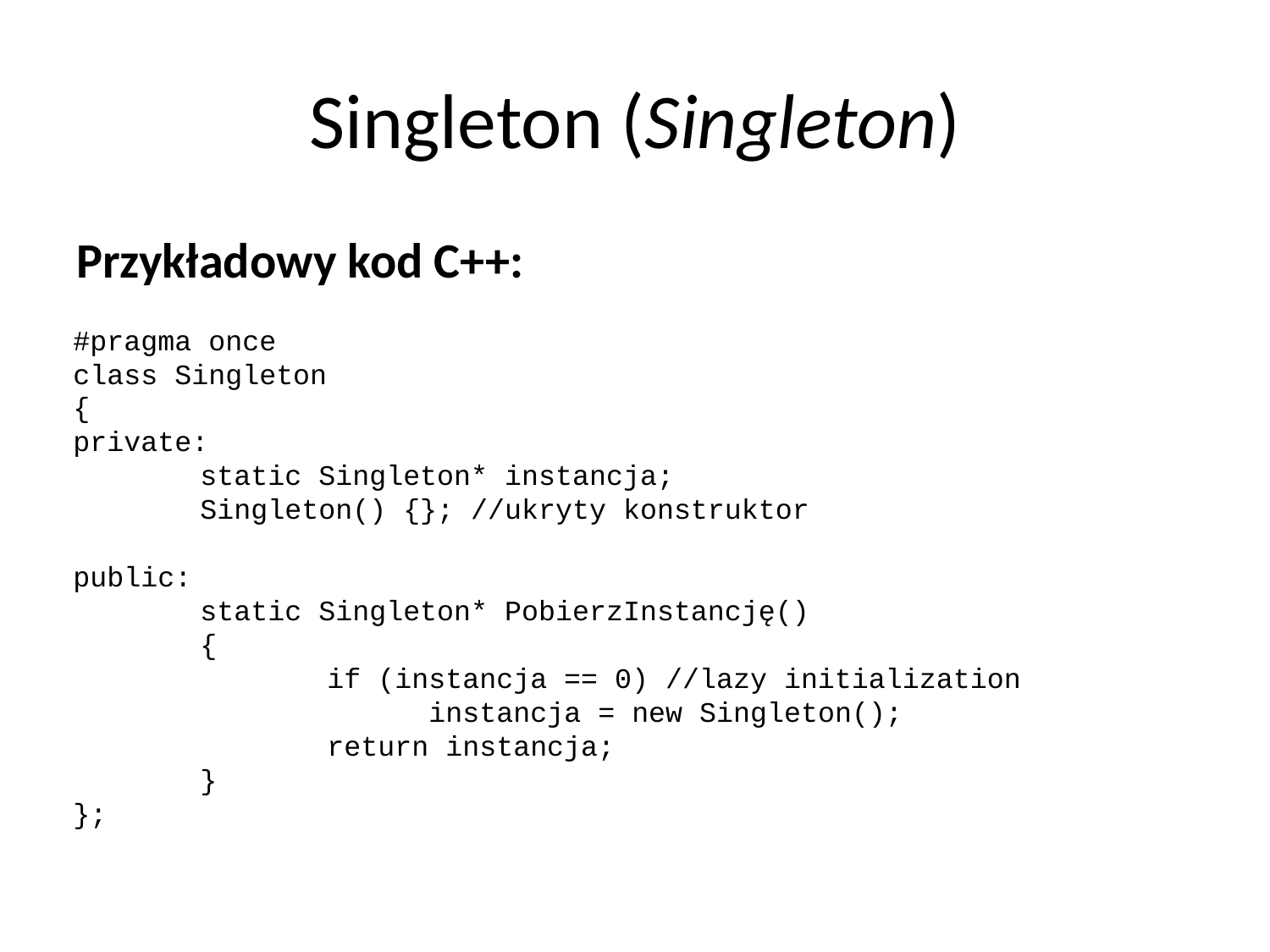

# Singleton (Singleton)
Przykładowy kod C++:
#pragma once
class Singleton
{
private:
	static Singleton* instancja;
	Singleton() {}; //ukryty konstruktor

public:
	static Singleton* PobierzInstancję()
	{
		if (instancja == 0) //lazy initialization
                     instancja = new Singleton();
		return instancja;
	}
};